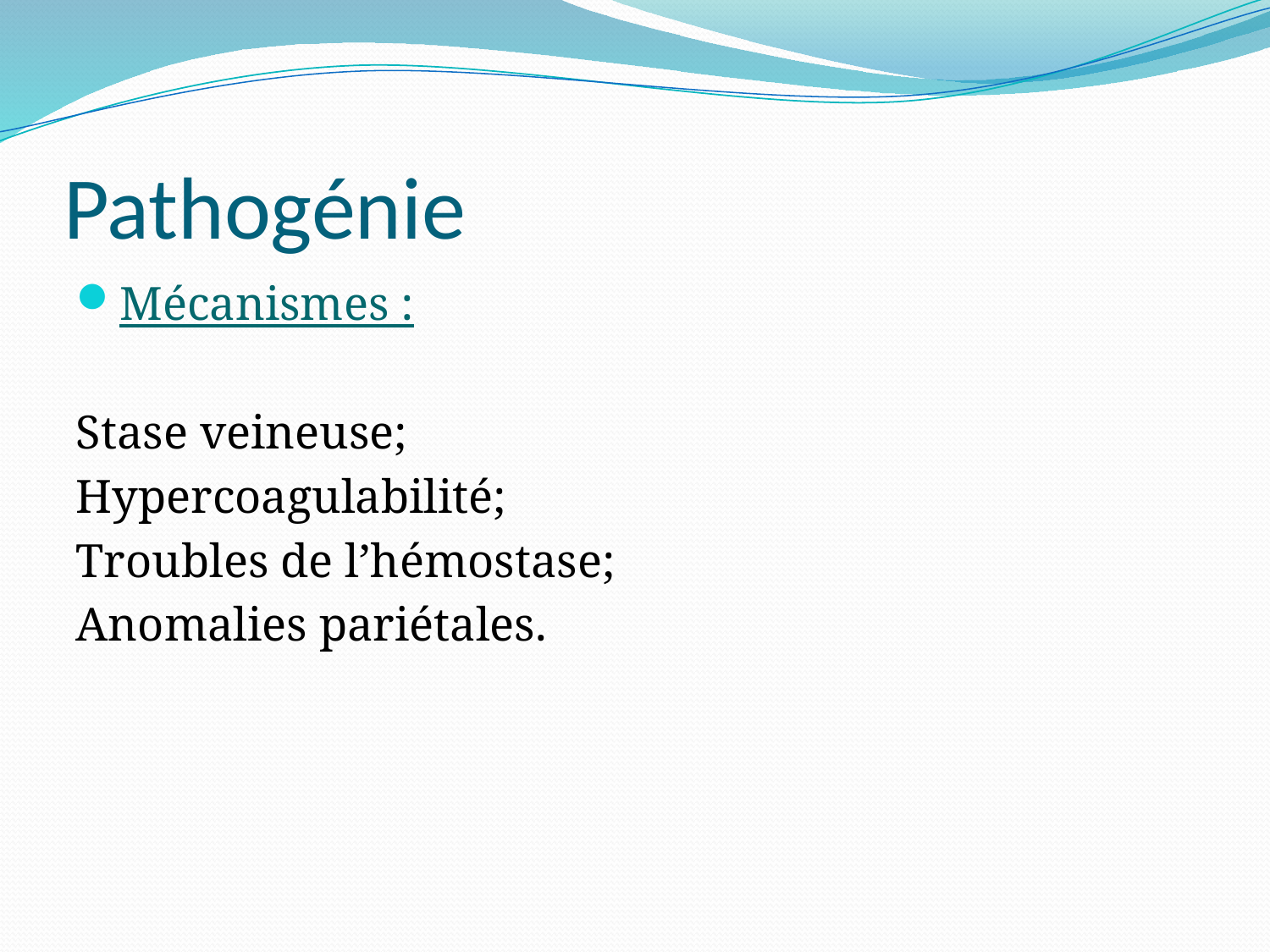

# Pathogénie
Mécanismes :

Stase veineuse;
Hypercoagulabilité;
Troubles de l’hémostase;
Anomalies pariétales.